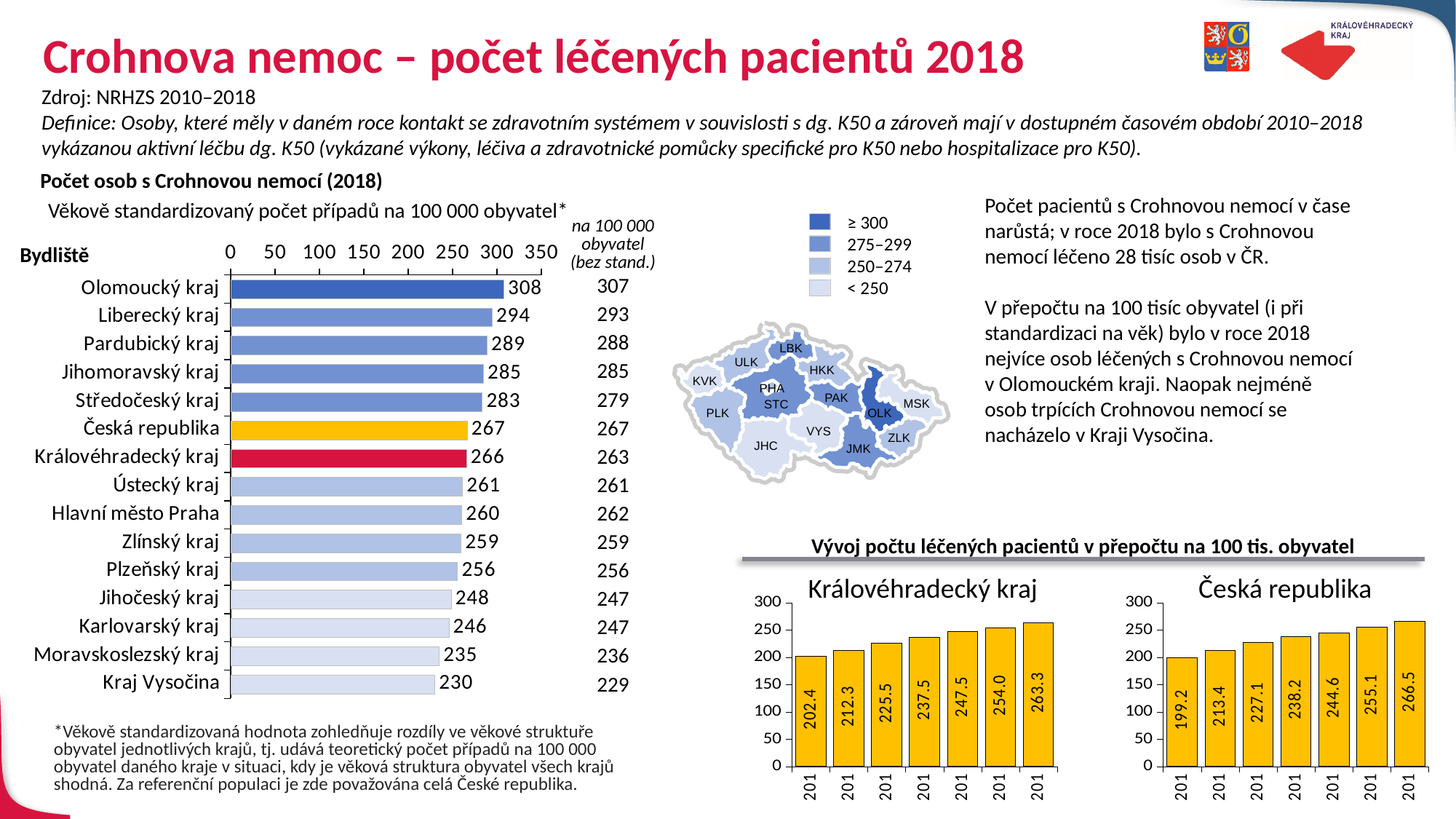

# Crohnova nemoc – počet léčených pacientů 2018
Zdroj: NRHZS 2010–2018
Definice: Osoby, které měly v daném roce kontakt se zdravotním systémem v souvislosti s dg. K50 a zároveň mají v dostupném časovém období 2010–2018 vykázanou aktivní léčbu dg. K50 (vykázané výkony, léčiva a zdravotnické pomůcky specifické pro K50 nebo hospitalizace pro K50).
Počet osob s Crohnovou nemocí (2018)

### Chart

| Category | Řada 1 | Řada 2 | Řada 3 | Řada 4 |
|---|---|---|---|---|
| Olomoucký kraj | 307.670390140547 | None | None | None |
| Liberecký kraj | 294.4441769889667 | 294.4441769889667 | None | None |
| Pardubický kraj | 288.8270763006903 | 288.8270763006903 | None | None |
| Jihomoravský kraj | 284.6890113318846 | 284.6890113318846 | None | None |
| Středočeský kraj | 283.41800792535656 | 283.41800792535656 | None | None |
| Česká republika | 266.52412898781625 | None | 266.52412898781625 | None |
| Královéhradecký kraj | 265.6727949608572 | None | 265.6727949608572 | None |
| Ústecký kraj | 261.2138674469003 | None | 261.2138674469003 | None |
| Hlavní město Praha | 260.3848475841428 | None | 260.3848475841428 | None |
| Zlínský kraj | 259.45012274909675 | None | 259.45012274909675 | None |
| Plzeňský kraj | 255.57268120752676 | None | 255.57268120752676 | None |
| Jihočeský kraj | 248.30551073891513 | None | None | 248.30551073891513 |
| Karlovarský kraj | 245.78010010095485 | None | None | 245.78010010095485 |
| Moravskoslezský kraj | 234.7777686792182 | None | None | 234.7777686792182 |
| Kraj Vysočina | 229.83705330050753 | None | None | 229.83705330050753 |
Počet pacientů s Crohnovou nemocí v čase narůstá; v roce 2018 bylo s Crohnovou nemocí léčeno 28 tisíc osob v ČR.

V přepočtu na 100 tisíc obyvatel (i při standardizaci na věk) bylo v roce 2018 nejvíce osob léčených s Crohnovou nemocí v Olomouckém kraji. Naopak nejméně
osob trpících Crohnovou nemocí se nacházelo v Kraji Vysočina.
Věkově standardizovaný počet případů na 100 000 obyvatel*
| na 100 000 obyvatel (bez stand.) |
| --- |
| 307 |
| 293 |
| 288 |
| 285 |
| 279 |
| 267 |
| 263 |
| 261 |
| 262 |
| 259 |
| 256 |
| 247 |
| 247 |
| 236 |
| 229 |
≥ 300
275–299
250–274
< 250

Bydliště

LBK

ULK

HKK

KVK

PHA

PAK
MSK
STC

OLK
PLK

VYS
ZLK
JHC
JMK
Vývoj počtu léčených pacientů v přepočtu na 100 tis. obyvatel
Královéhradecký kraj
Česká republika

### Chart

| Category | Počet léčených |
|---|---|
| 2012 | 202.42549115292138 |
| 2013 | 212.29845685106326 |
| 2014 | 225.47260435357882 |
| 2015 | 237.45170243256473 |
| 2016 | 247.47041331550477 |
| 2017 | 253.97205762751244 |
| 2018 | 263.30699052821177 |

### Chart

| Category | Počet léčených |
|---|---|
| 2012 | 199.17623328549664 |
| 2013 | 213.42022367832422 |
| 2014 | 227.07356531721325 |
| 2015 | 238.15932972029958 |
| 2016 | 244.5935196820071 |
| 2017 | 255.14834186157066 |
| 2018 | 266.5241289878156 |
*Věkově standardizovaná hodnota zohledňuje rozdíly ve věkové struktuře obyvatel jednotlivých krajů, tj. udává teoretický počet případů na 100 000 obyvatel daného kraje v situaci, kdy je věková struktura obyvatel všech krajů shodná. Za referenční populaci je zde považována celá České republika.